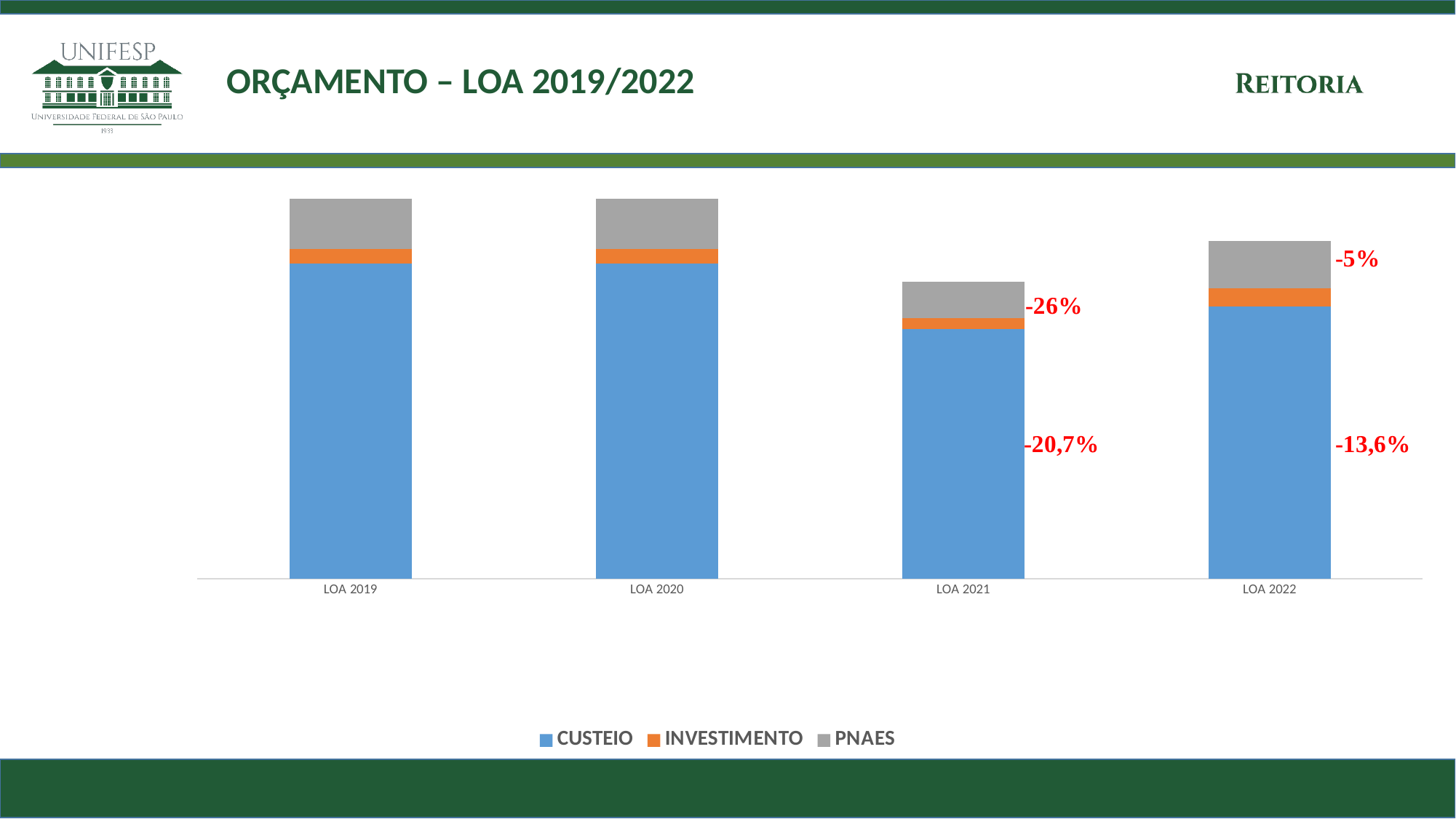

# ORÇAMENTO – LOA 2019/2022

### Chart

| Category | CUSTEIO | INVESTIMENTO | PNAES |
|---|---|---|---|
| LOA 2019 | 68637844.0 | 3194373.0 | 10852643.0 |
| LOA 2020 | 68637844.0 | 3194372.0 | 10852643.0 |
| LOA 2021 | 54383697.0 | 2329501.0 | 7990326.0 |
| LOA 2022 | 59276059.0 | 3938750.0 | 10304800.0 |